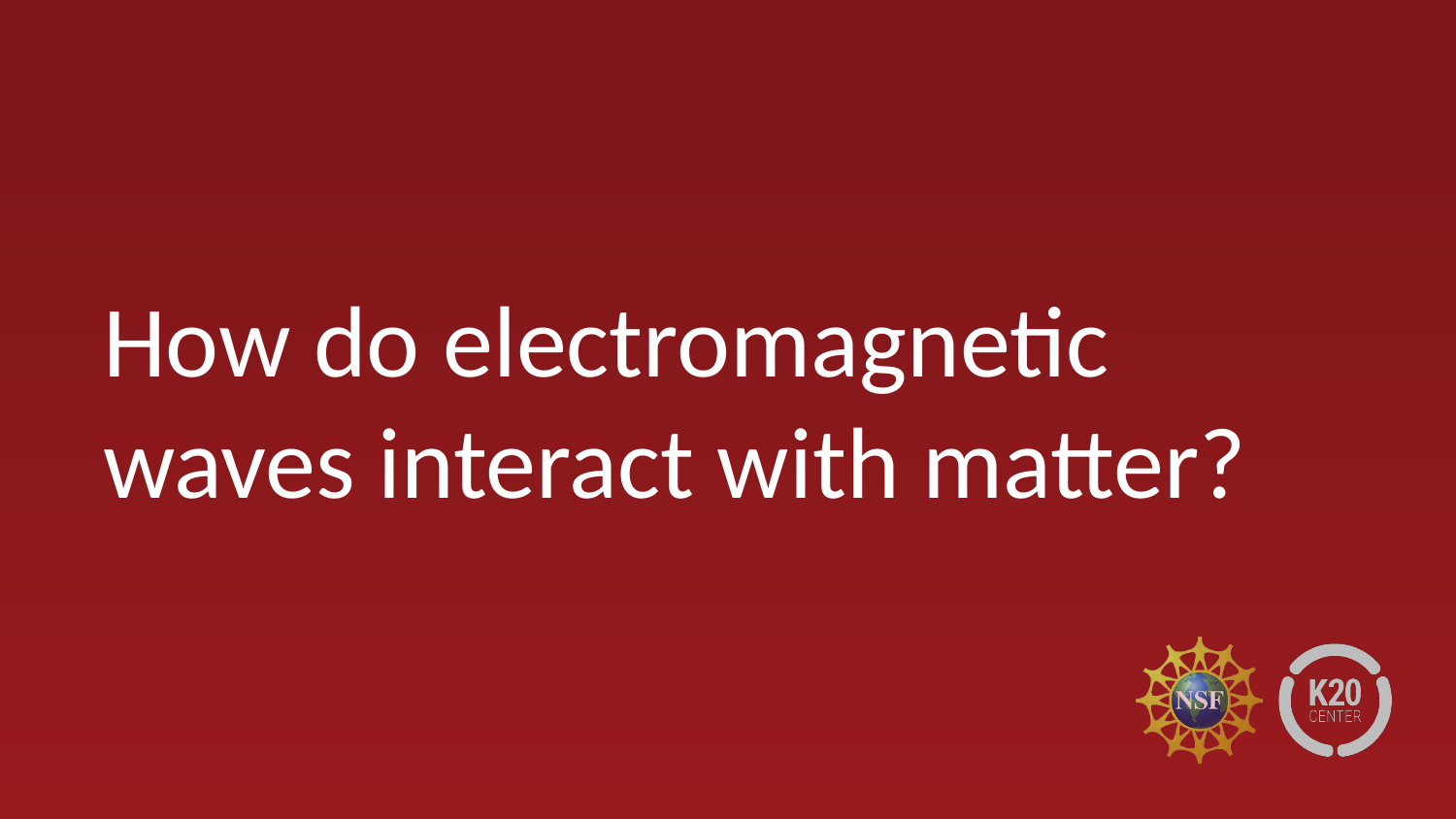

# How do electromagnetic waves interact with matter?